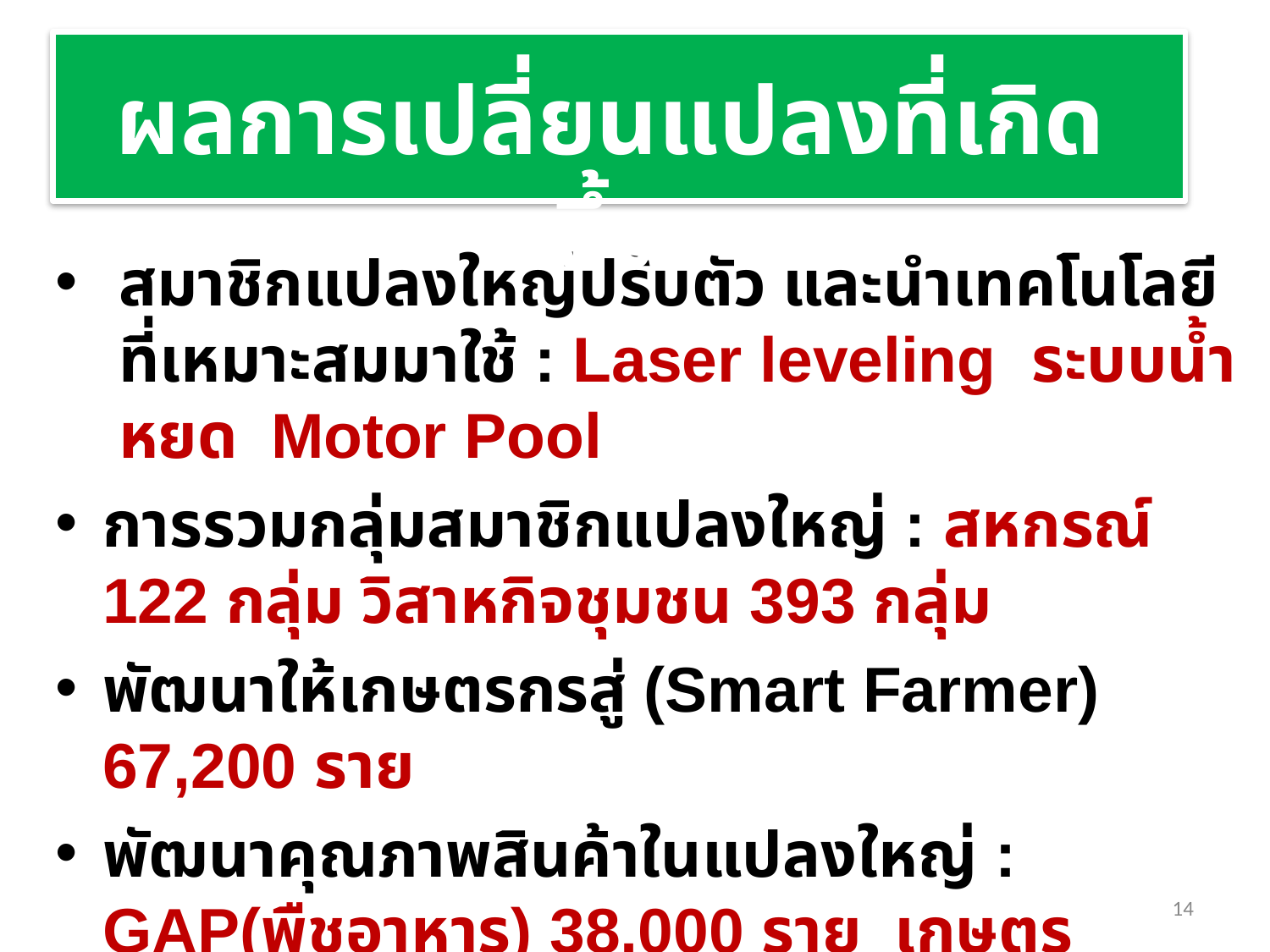

ผลการเปลี่ยนแปลงที่เกิดขึ้น
สมาชิกแปลงใหญ่ปรับตัว และนำเทคโนโลยีที่เหมาะสมมาใช้ : Laser leveling  ระบบน้ำหยด  Motor Pool
การรวมกลุ่มสมาชิกแปลงใหญ่ : สหกรณ์ 122 กลุ่ม วิสาหกิจชุมชน 393 กลุ่ม
พัฒนาให้เกษตรกรสู่ (Smart Farmer)  67,200 ราย
พัฒนาคุณภาพสินค้าในแปลงใหญ่ : GAP(พืชอาหาร) 38,000 ราย  เกษตรอินทรีย์(ข้าว พืชผัก ไม้ผล) 1,083 ราย  RSPO(ปาล์มน้ำมัน) 99 ราย

14